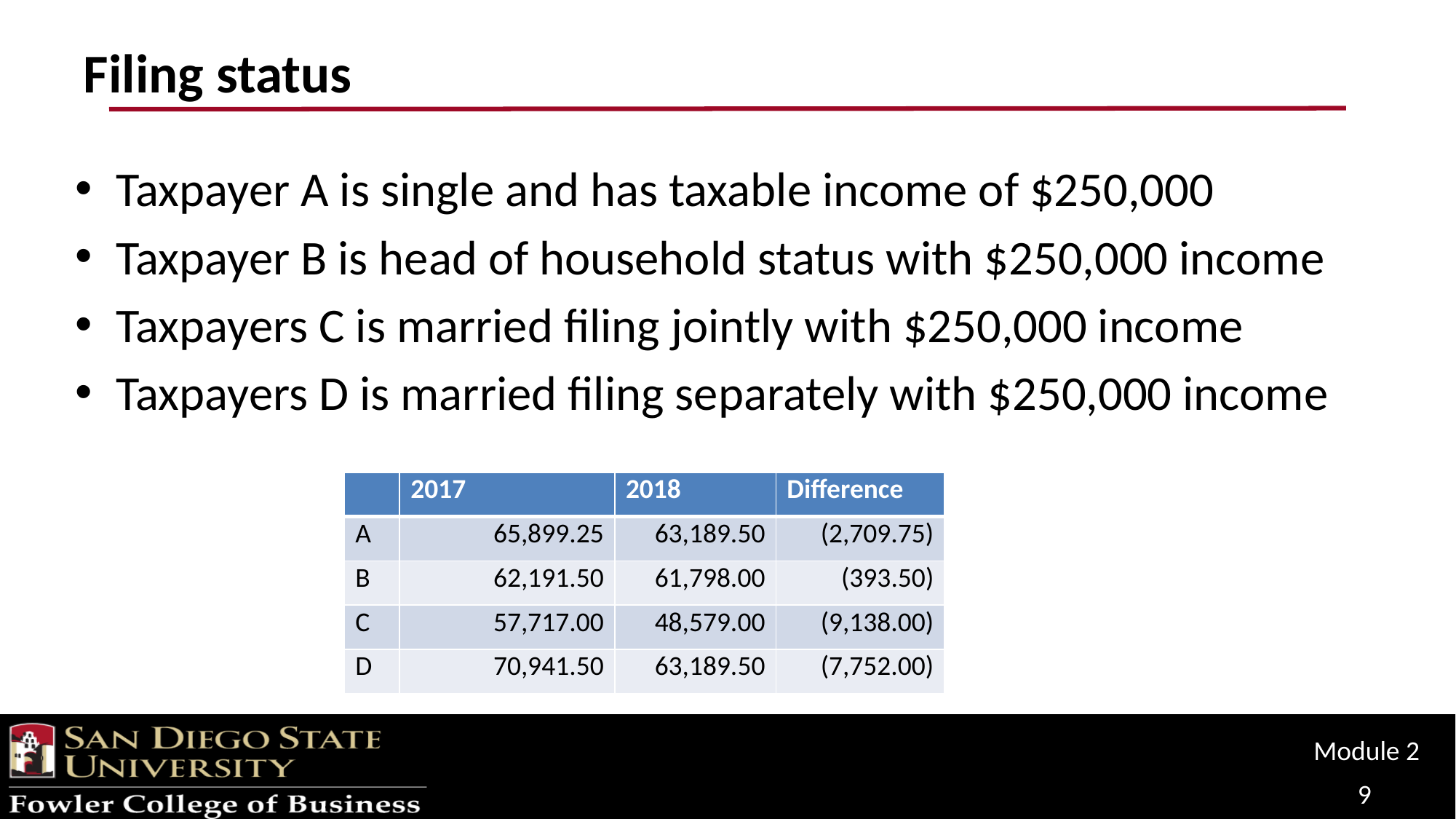

# Filing status
Taxpayer A is single and has taxable income of $250,000
Taxpayer B is head of household status with $250,000 income
Taxpayers C is married filing jointly with $250,000 income
Taxpayers D is married filing separately with $250,000 income
|  | 2017 | 2018 | Difference |
| --- | --- | --- | --- |
| A | 65,899.25 | 63,189.50 | (2,709.75) |
| B | 62,191.50 | 61,798.00 | (393.50) |
| C | 57,717.00 | 48,579.00 | (9,138.00) |
| D | 70,941.50 | 63,189.50 | (7,752.00) |
Module 2
9